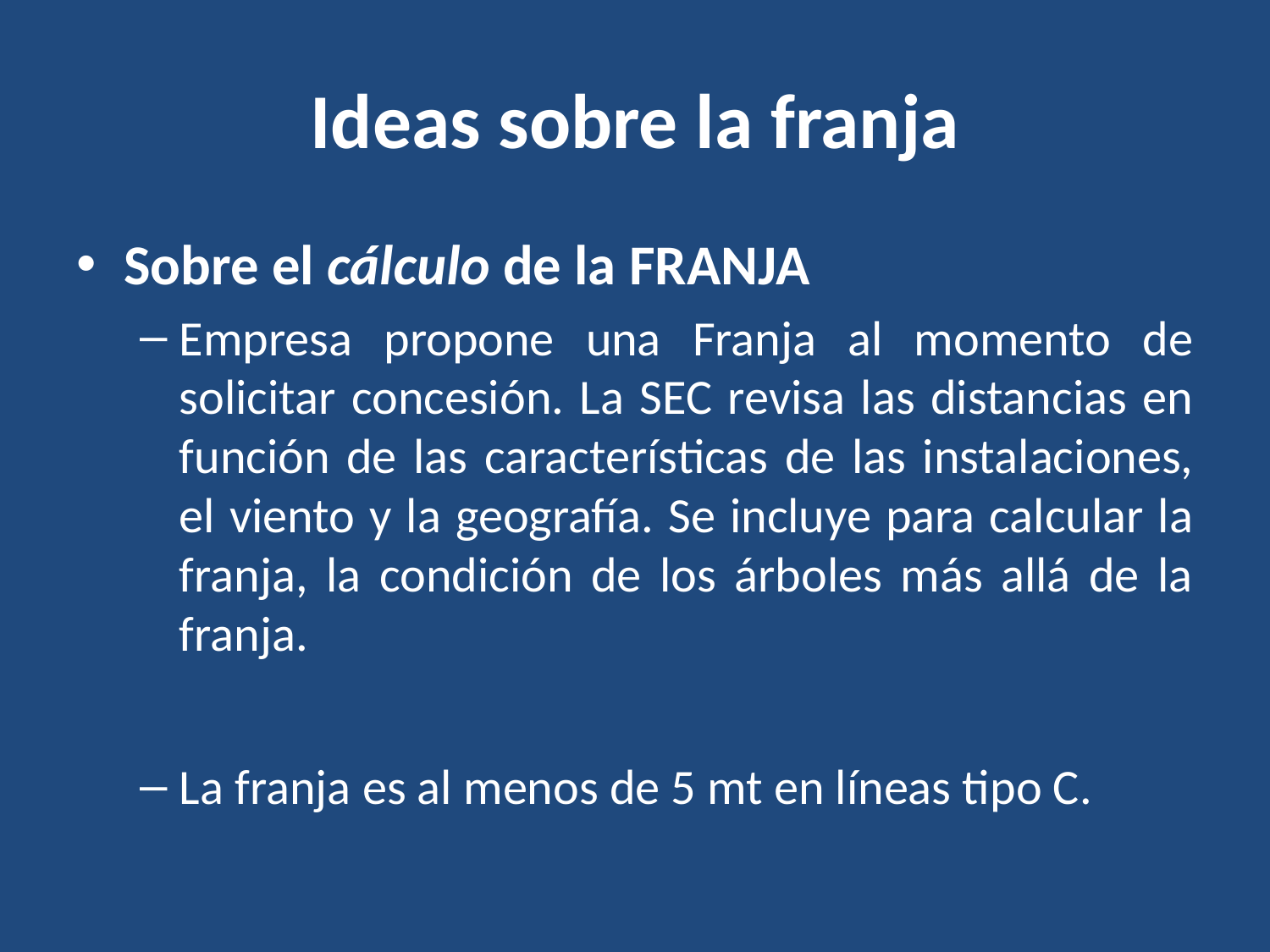

# Ideas sobre la franja
Sobre el cálculo de la FRANJA
Empresa propone una Franja al momento de solicitar concesión. La SEC revisa las distancias en función de las características de las instalaciones, el viento y la geografía. Se incluye para calcular la franja, la condición de los árboles más allá de la franja.

La franja es al menos de 5 mt en líneas tipo C.